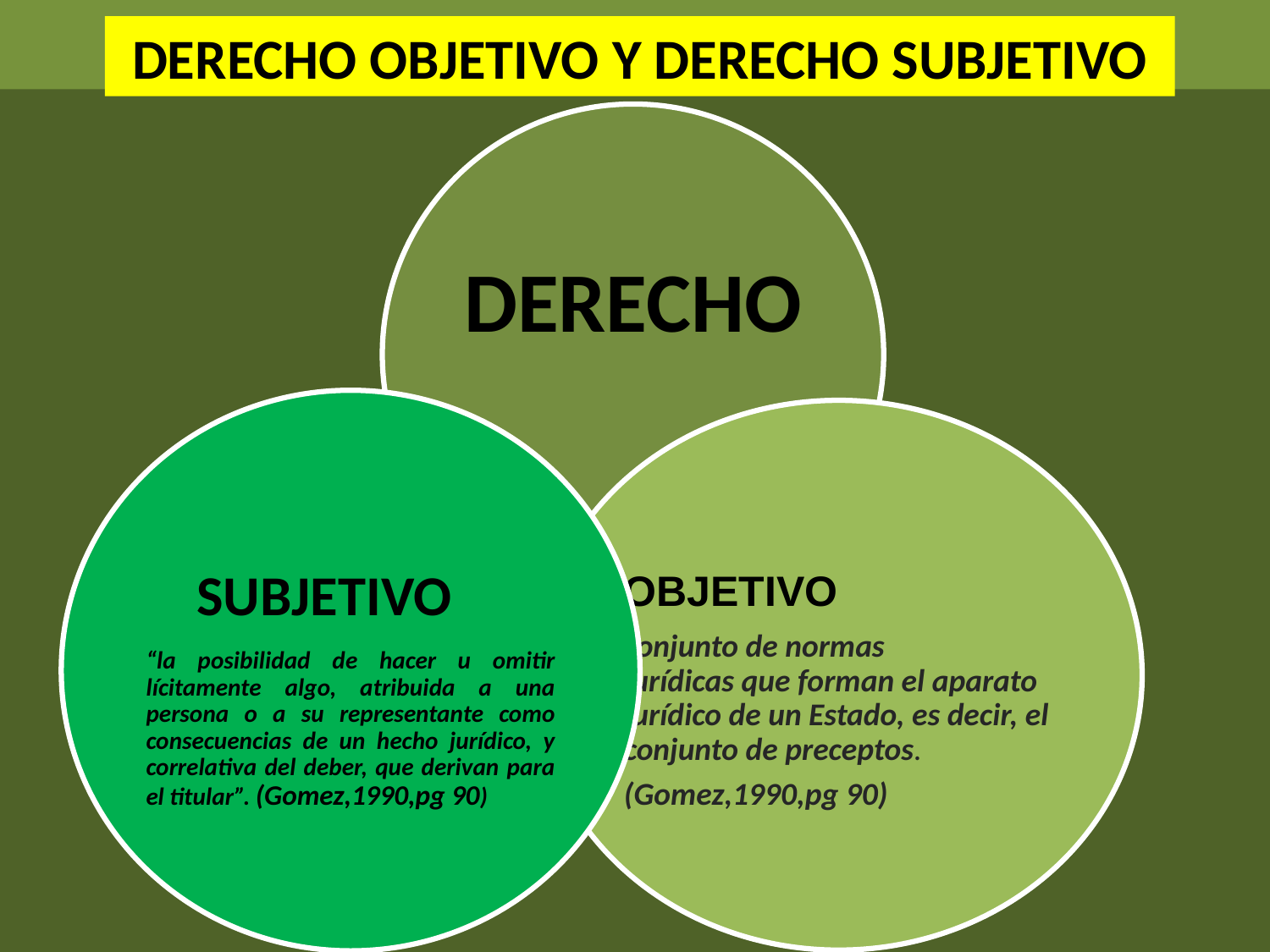

DERECHO OBJETIVO Y DERECHO SUBJETIVO
DERECHO

OBJETIVO
conjunto de normas          jurídicas que forman el aparato jurídico de un Estado, es decir, el conjunto de preceptos.
(Gomez,1990,pg 90)

    SUBJETIVO
“la posibilidad de hacer u omitir lícitamente algo, atribuida a una persona o a su representante como consecuencias de un hecho jurídico, y correlativa del deber, que derivan para el titular”. (Gomez,1990,pg 90)